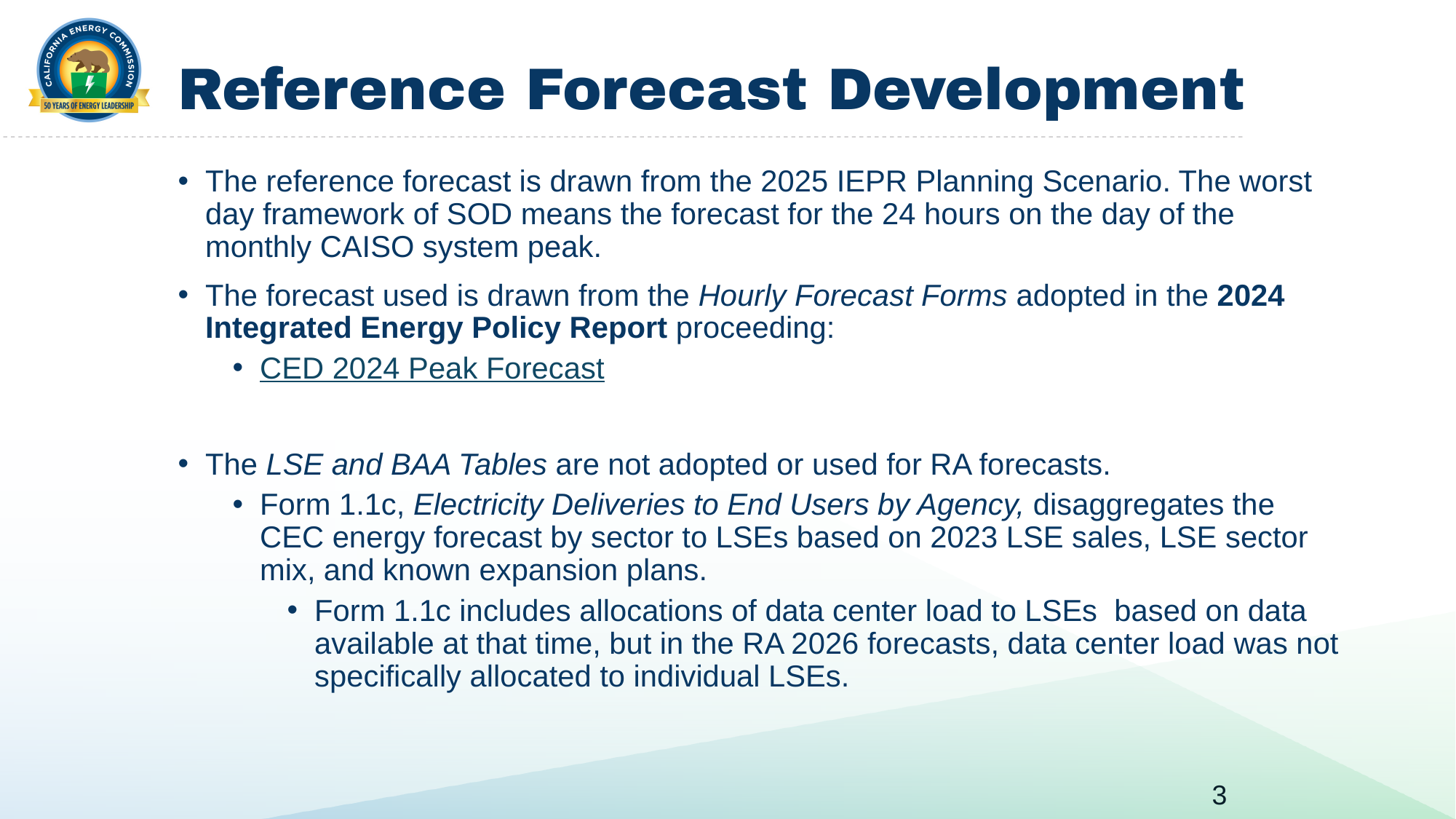

# Reference Forecast Development
The reference forecast is drawn from the 2025 IEPR Planning Scenario. The worst day framework of SOD means the forecast for the 24 hours on the day of the monthly CAISO system peak.
The forecast used is drawn from the Hourly Forecast Forms adopted in the 2024 Integrated Energy Policy Report proceeding:
CED 2024 Peak Forecast

The LSE and BAA Tables are not adopted or used for RA forecasts.
Form 1.1c, Electricity Deliveries to End Users by Agency, disaggregates the CEC energy forecast by sector to LSEs based on 2023 LSE sales, LSE sector mix, and known expansion plans.
Form 1.1c includes allocations of data center load to LSEs  based on data available at that time, but in the RA 2026 forecasts, data center load was not specifically allocated to individual LSEs.
3